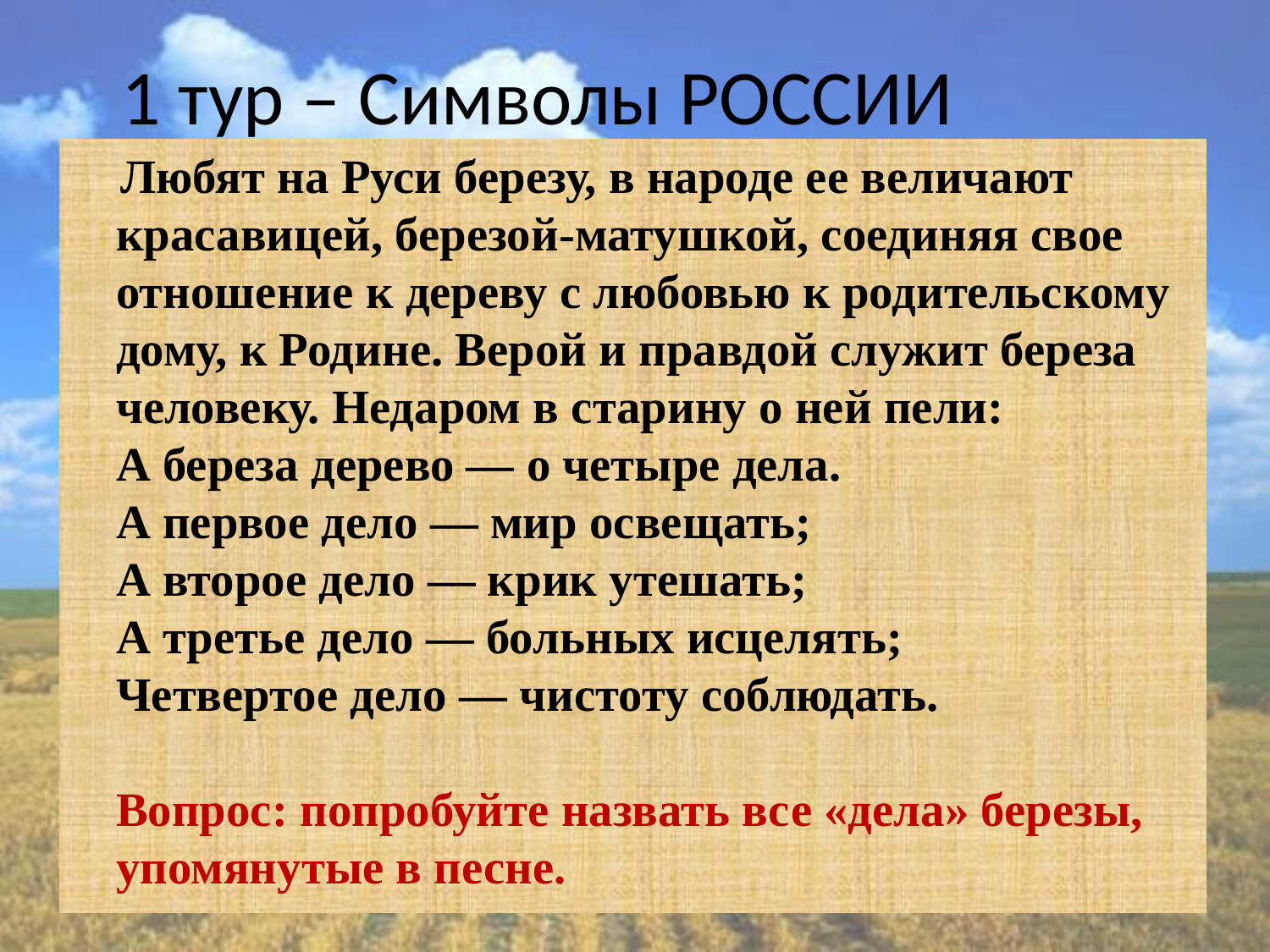

# 1 тур – Символы РОССИИ
    Любят на Руси березу, в народе ее величают красавицей, березой-матушкой, соединяя свое отношение к дереву с любовью к родительскому дому, к Родине. Верой и правдой служит береза человеку. Недаром в старину о ней пели:
А береза дерево — о четыре дела.
А первое дело — мир освещать;
А второе дело — крик утешать;
А третье дело — больных исцелять;
Четвертое дело — чистоту соблюдать.
Вопрос: попробуйте назвать все «дела» березы, упомянутые в песне.